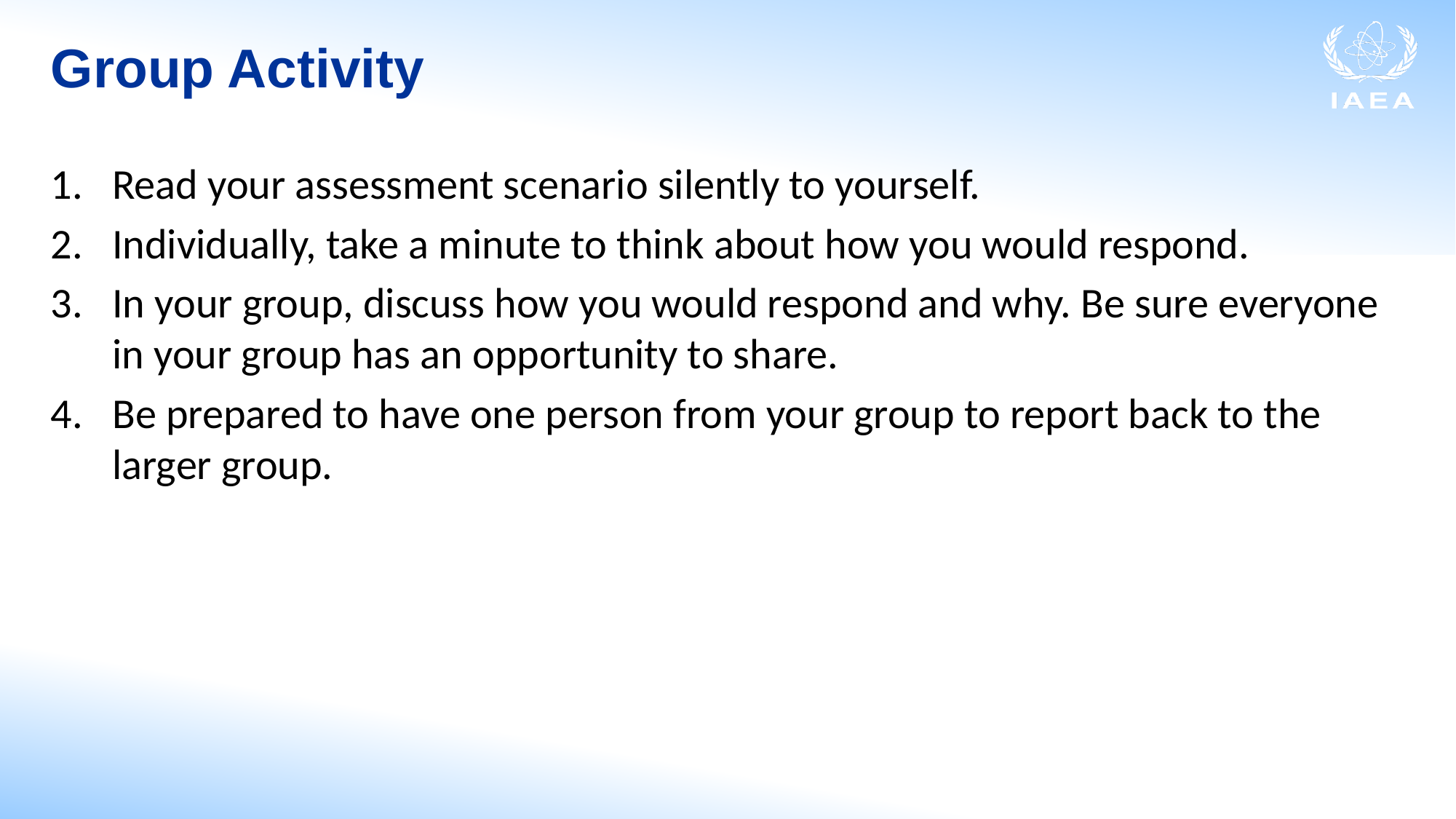

# Group Activity
Read your assessment scenario silently to yourself.
Individually, take a minute to think about how you would respond.
In your group, discuss how you would respond and why. Be sure everyone in your group has an opportunity to share.
Be prepared to have one person from your group to report back to the larger group.